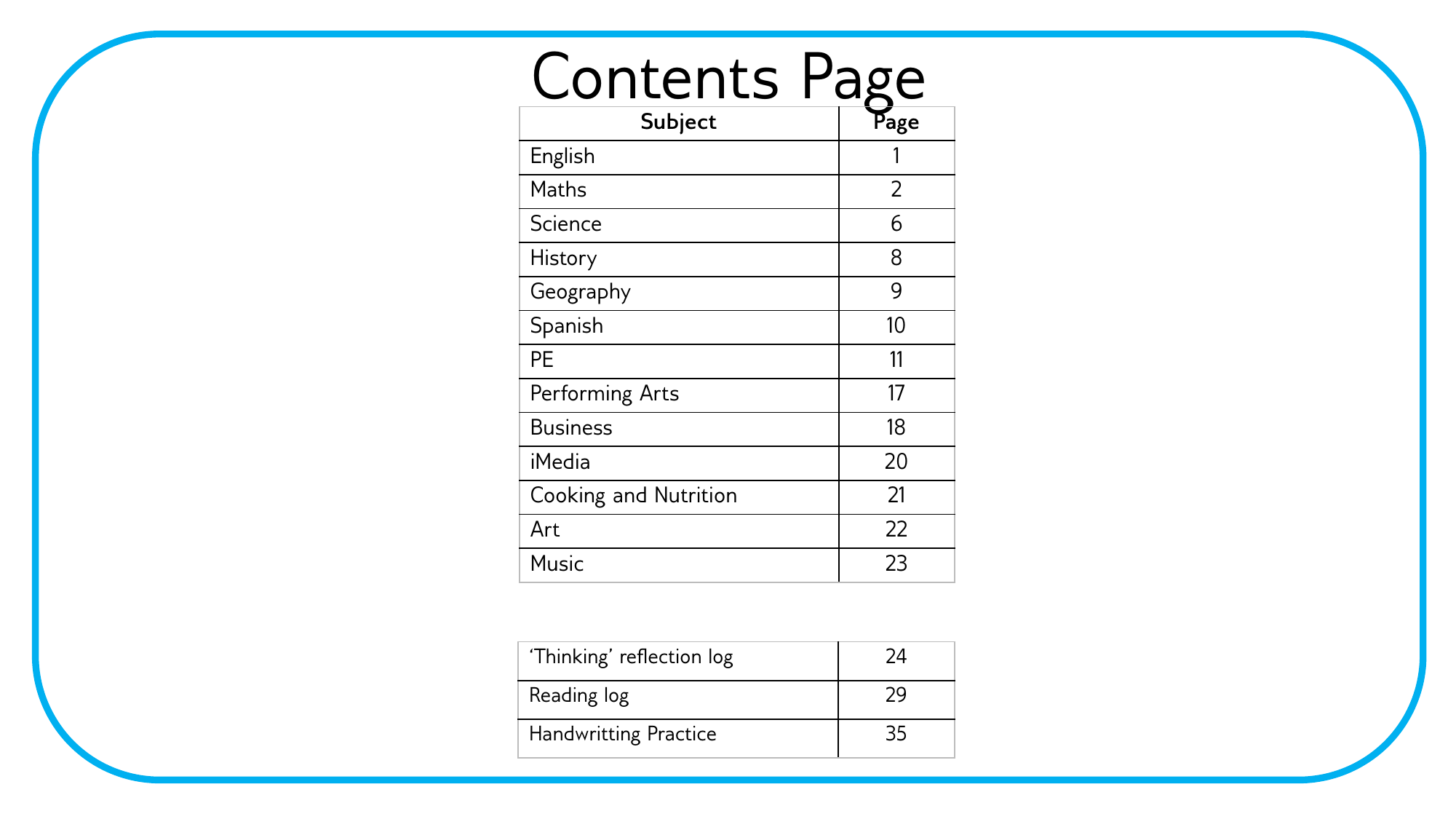

# Contents Page

| Subject | Page |
| --- | --- |
| English | 1 |
| Maths | 2 |
| Science | 6 |
| History | 8 |
| Geography | 9 |
| Spanish | 10 |
| PE | 11 |
| Performing Arts | 17 |
| Business | 18 |
| iMedia | 20 |
| Cooking and Nutrition | 21 |
| Art | 22 |
| Music | 23 |
| ‘Thinking’ reflection log | 24 |
| --- | --- |
| Reading log | 29 |
| Handwritting Practice | 35 |